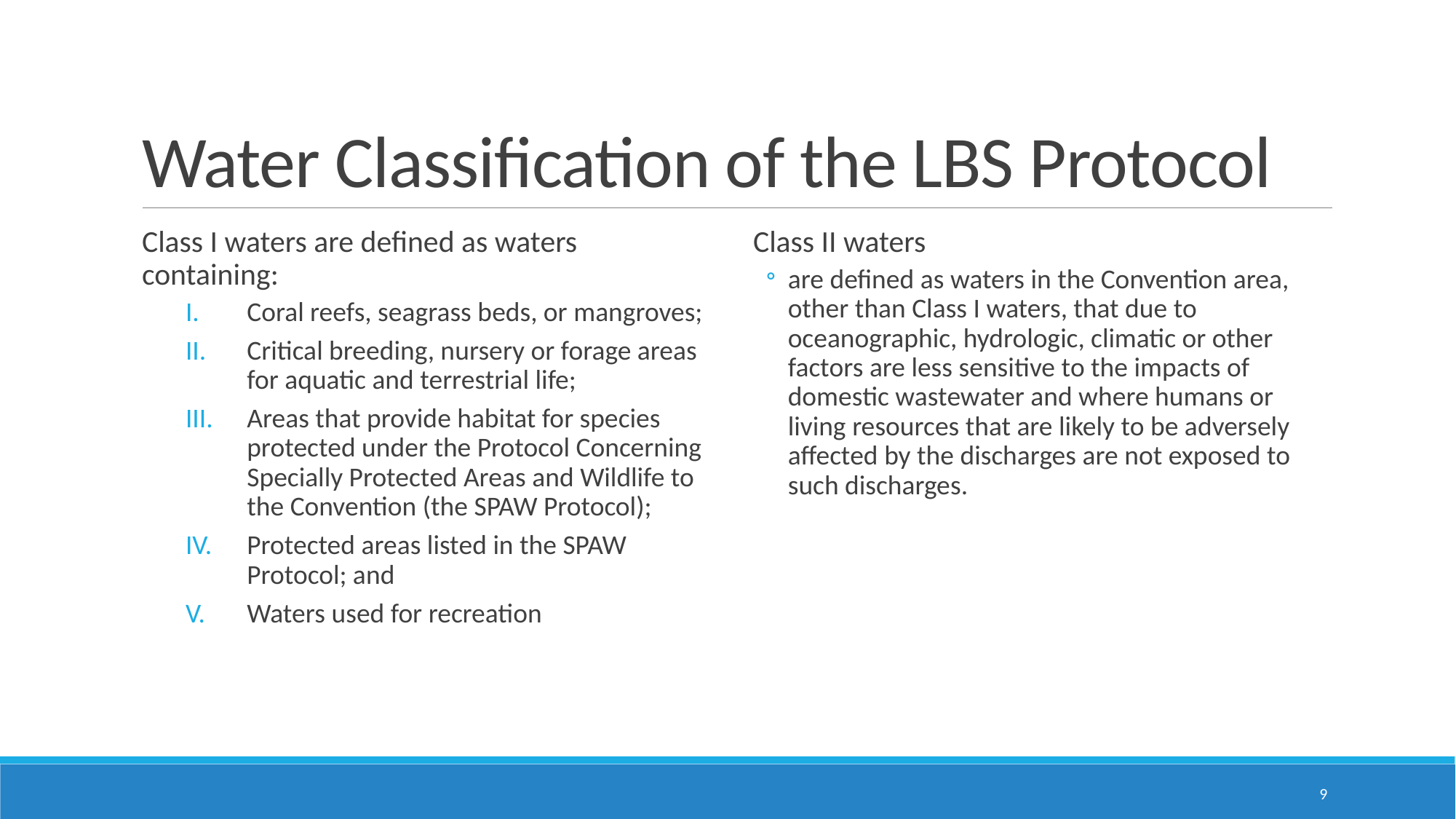

# Water Classification of the LBS Protocol
Class I waters are defined as waters containing:
Coral reefs, seagrass beds, or mangroves;
Critical breeding, nursery or forage areas for aquatic and terrestrial life;
Areas that provide habitat for species protected under the Protocol Concerning Specially Protected Areas and Wildlife to the Convention (the SPAW Protocol);
Protected areas listed in the SPAW Protocol; and
Waters used for recreation
Class II waters
are defined as waters in the Convention area, other than Class I waters, that due to oceanographic, hydrologic, climatic or other factors are less sensitive to the impacts of domestic wastewater and where humans or living resources that are likely to be adversely affected by the discharges are not exposed to such discharges.

9